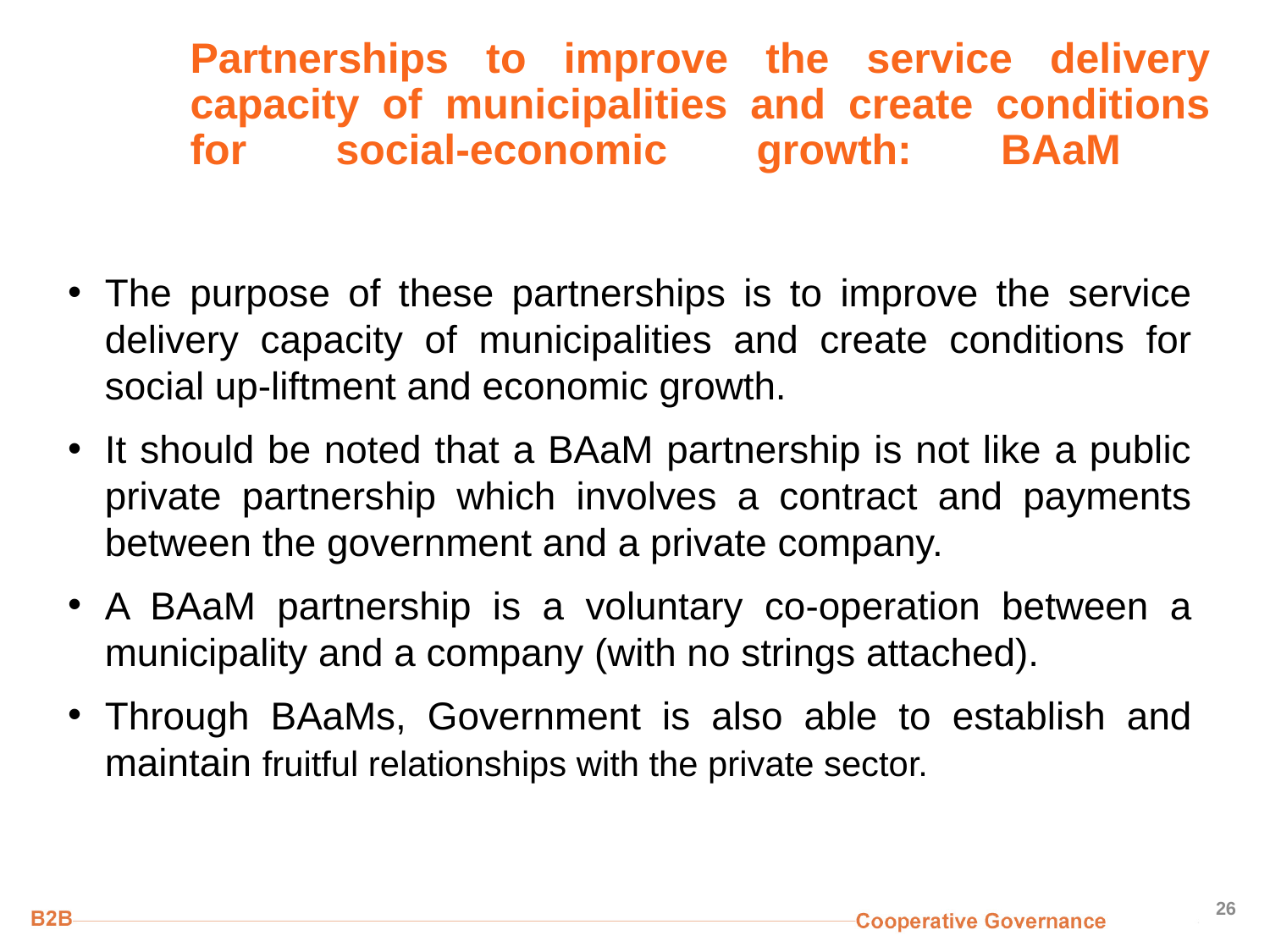

# Partnerships to improve the service delivery capacity of municipalities and create conditions for social-economic growth: BAaM

The purpose of these partnerships is to improve the service delivery capacity of municipalities and create conditions for social up-liftment and economic growth.

It should be noted that a BAaM partnership is not like a public private partnership which involves a contract and payments between the government and a private company.

A BAaM partnership is a voluntary co-operation between a municipality and a company (with no strings attached).

Through BAaMs, Government is also able to establish and maintain fruitful relationships with the private sector.

26